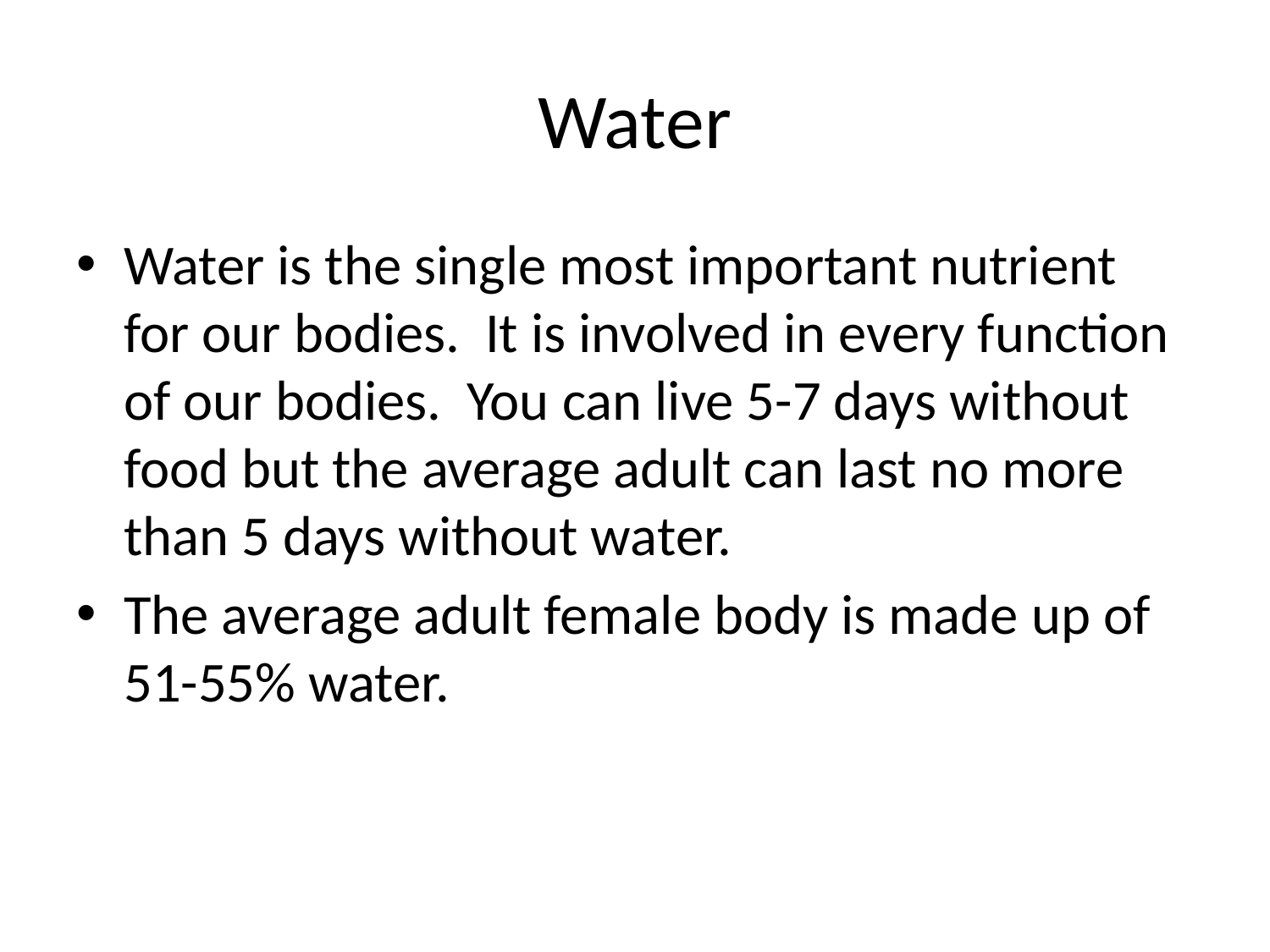

# Water
Water is the single most important nutrient for our bodies.  It is involved in every function of our bodies.  You can live 5-7 days without food but the average adult can last no more than 5 days without water.
The average adult female body is made up of 51-55% water.